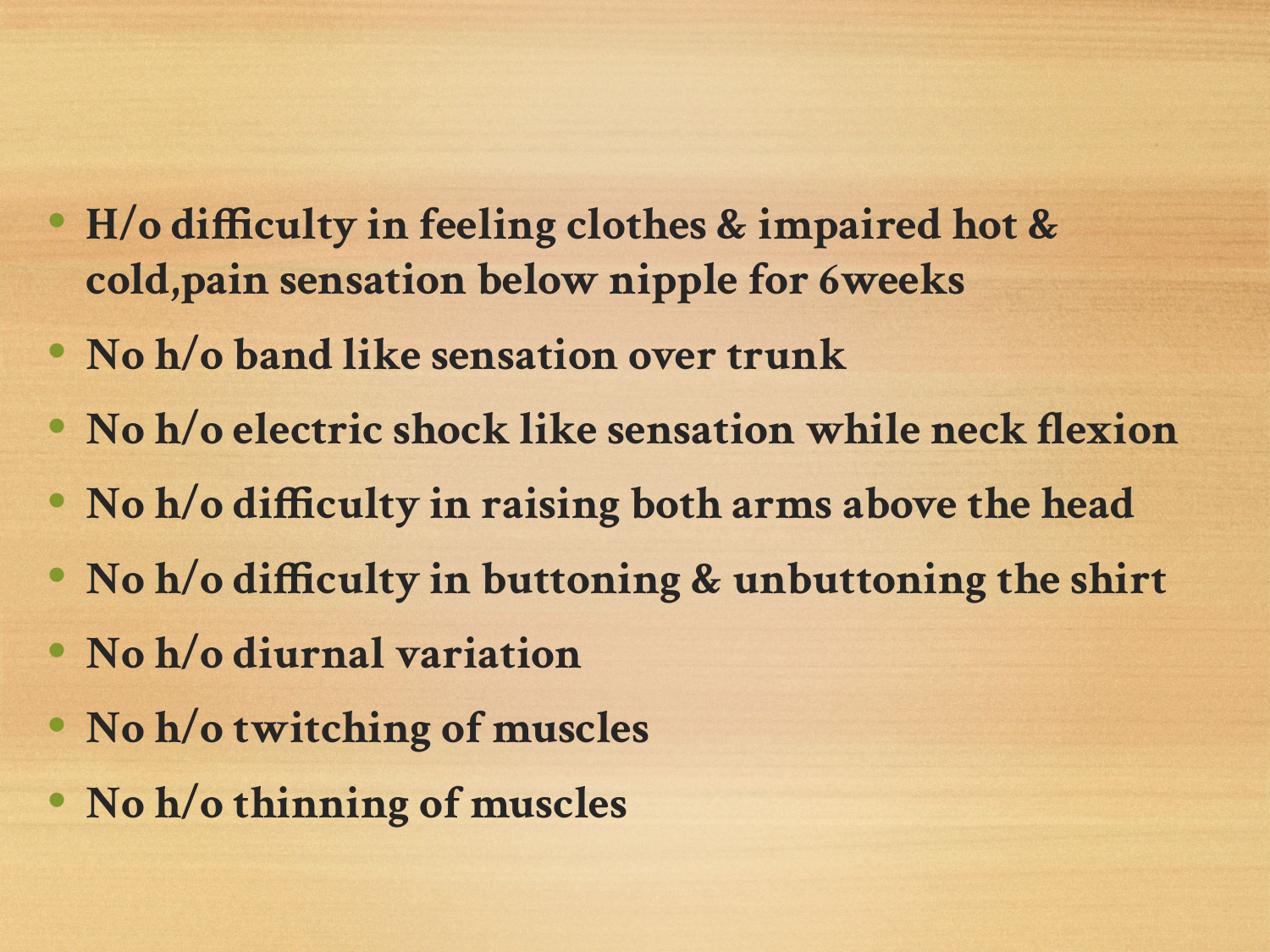

H/o difficulty in feeling clothes & impaired hot & cold,pain sensation below nipple for 6weeks
No h/o band like sensation over trunk
No h/o electric shock like sensation while neck flexion
No h/o difficulty in raising both arms above the head
No h/o difficulty in buttoning & unbuttoning the shirt
No h/o diurnal variation
No h/o twitching of muscles
No h/o thinning of muscles